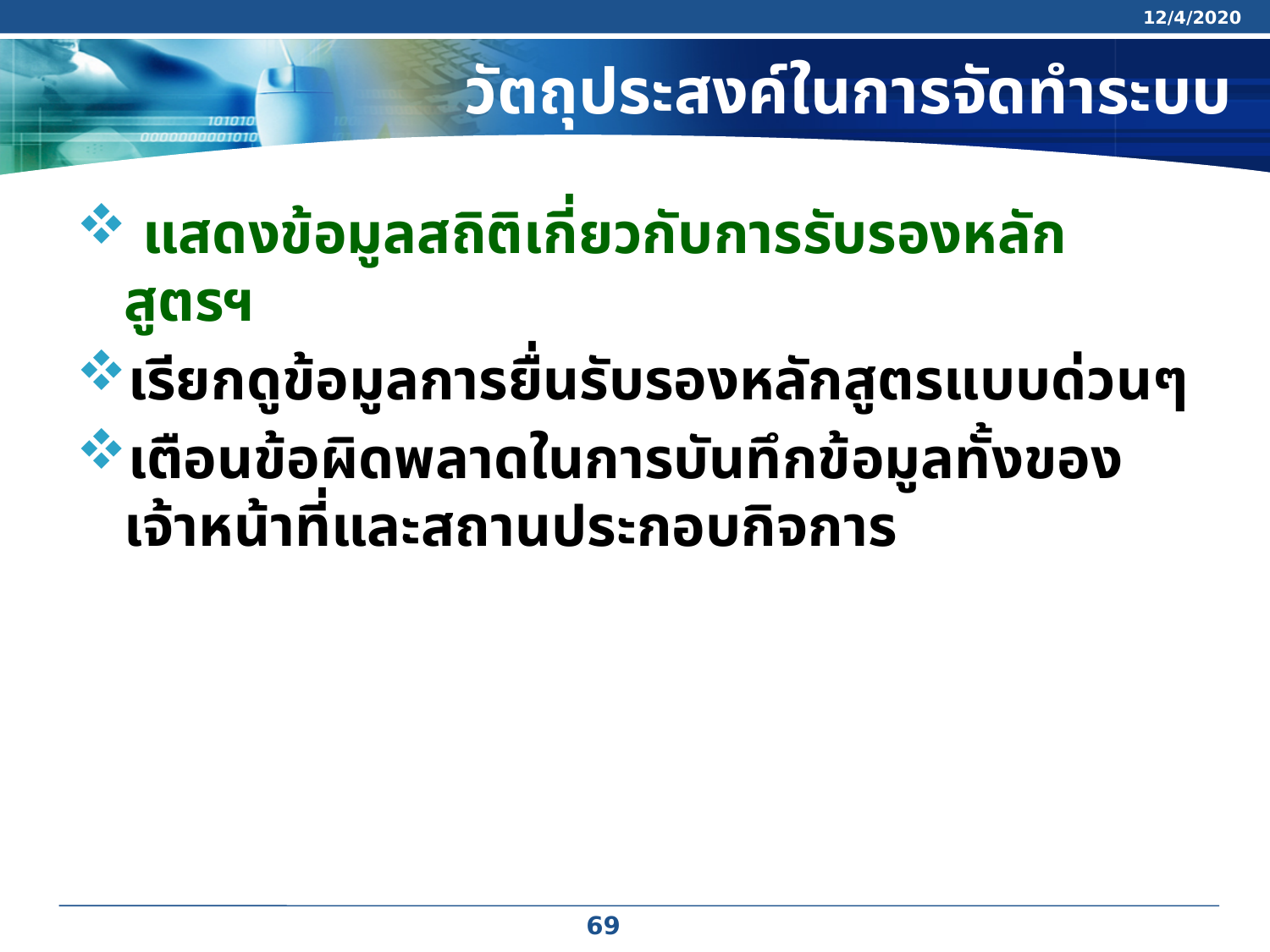

12/4/2020
# วัตถุประสงค์ในการจัดทำระบบ
 แสดงข้อมูลสถิติเกี่ยวกับการรับรองหลักสูตรฯ
เรียกดูข้อมูลการยื่นรับรองหลักสูตรแบบด่วนๆ
เตือนข้อผิดพลาดในการบันทึกข้อมูลทั้งของเจ้าหน้าที่และสถานประกอบกิจการ
69